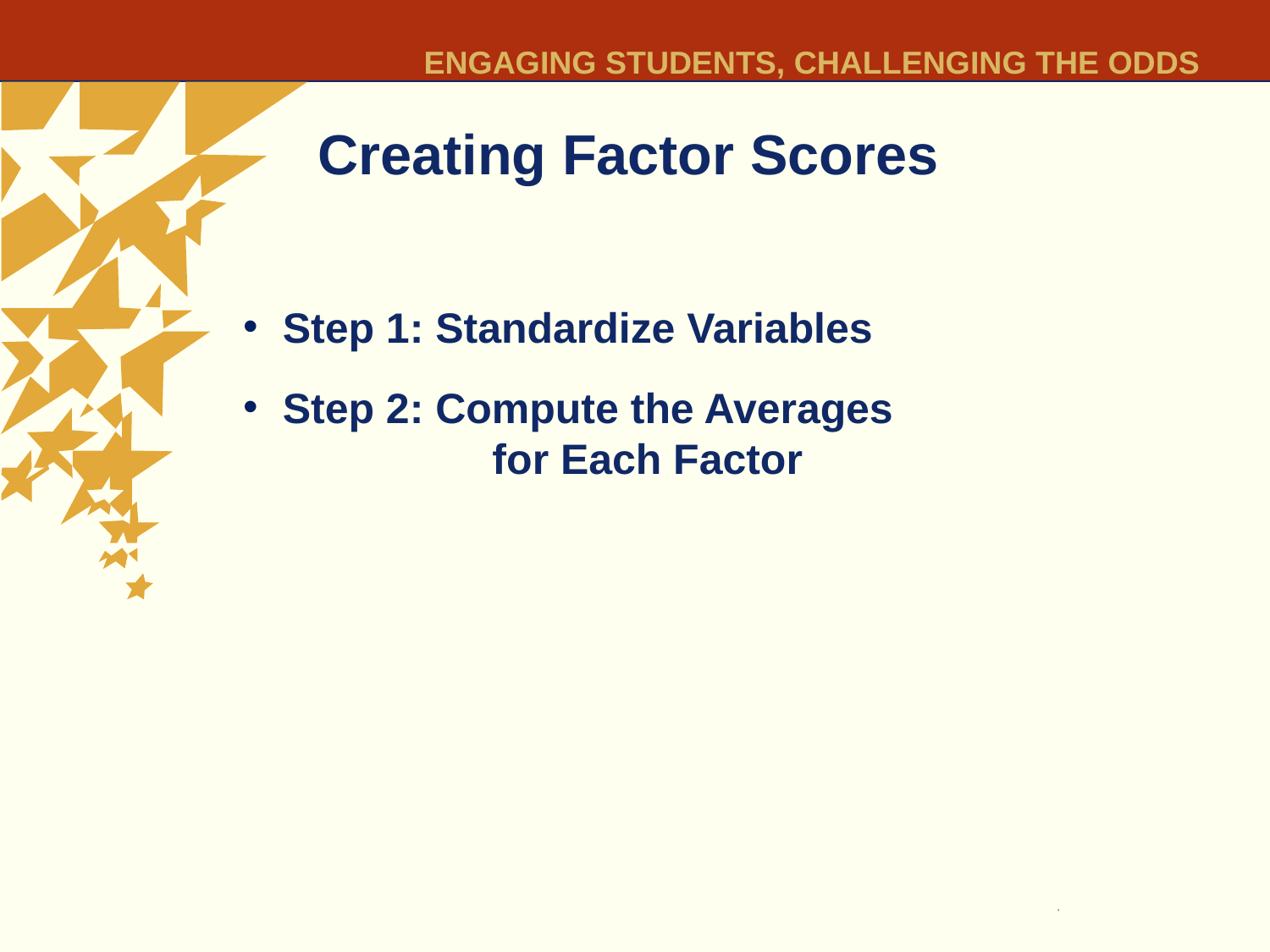

# Creating Factor Scores
Step 1: Standardize Variables
Step 2: Compute the Averages                         	       for Each Factor